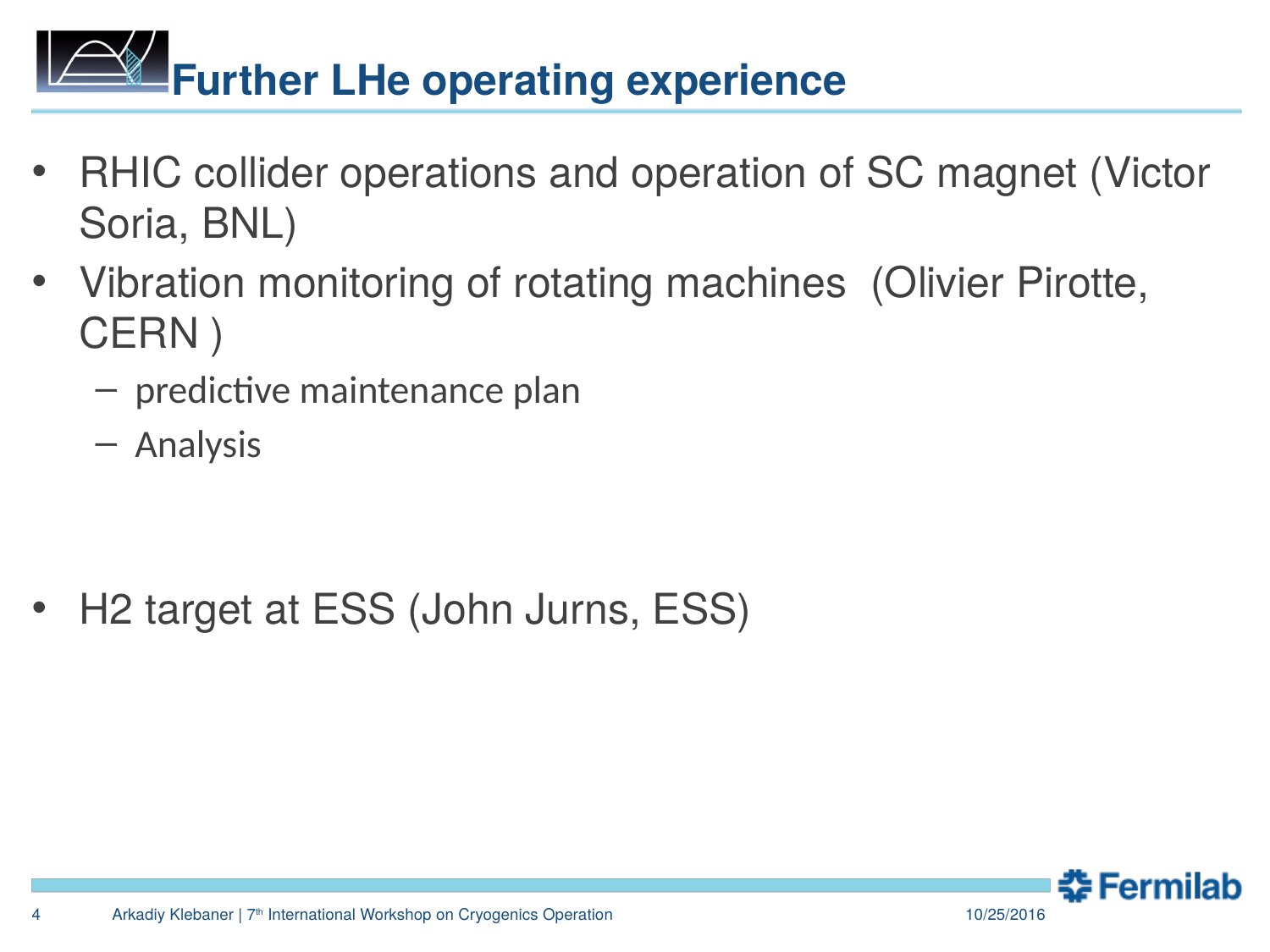

# Further LHe operating experience
RHIC collider operations and operation of SC magnet (Victor Soria, BNL)
Vibration monitoring of rotating machines  (Olivier Pirotte, CERN )
predictive maintenance plan
Analysis

H2 target at ESS (John Jurns, ESS)

4
Arkadiy Klebaner | 7th International Workshop on Cryogenics Operation
10/25/2016